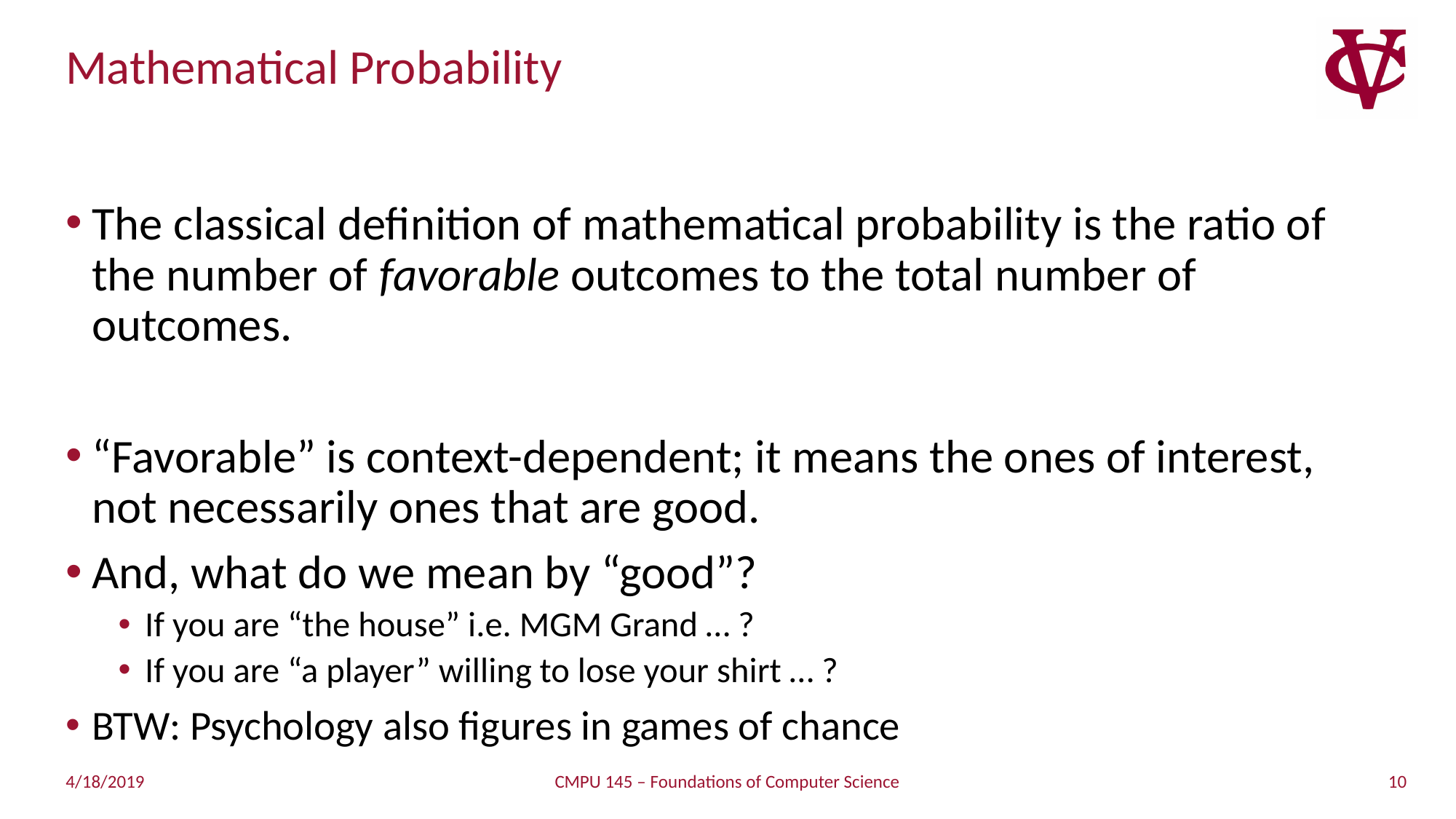

# Mathematical Probability

The classical definition of mathematical probability is the ratio of the number of favorable outcomes to the total number of outcomes.

“Favorable” is context-dependent; it means the ones of interest, not necessarily ones that are good.
And, what do we mean by “good”?
If you are “the house” i.e. MGM Grand … ?
If you are “a player” willing to lose your shirt … ?
BTW: Psychology also figures in games of chance
10
4/18/2019
CMPU 145 – Foundations of Computer Science